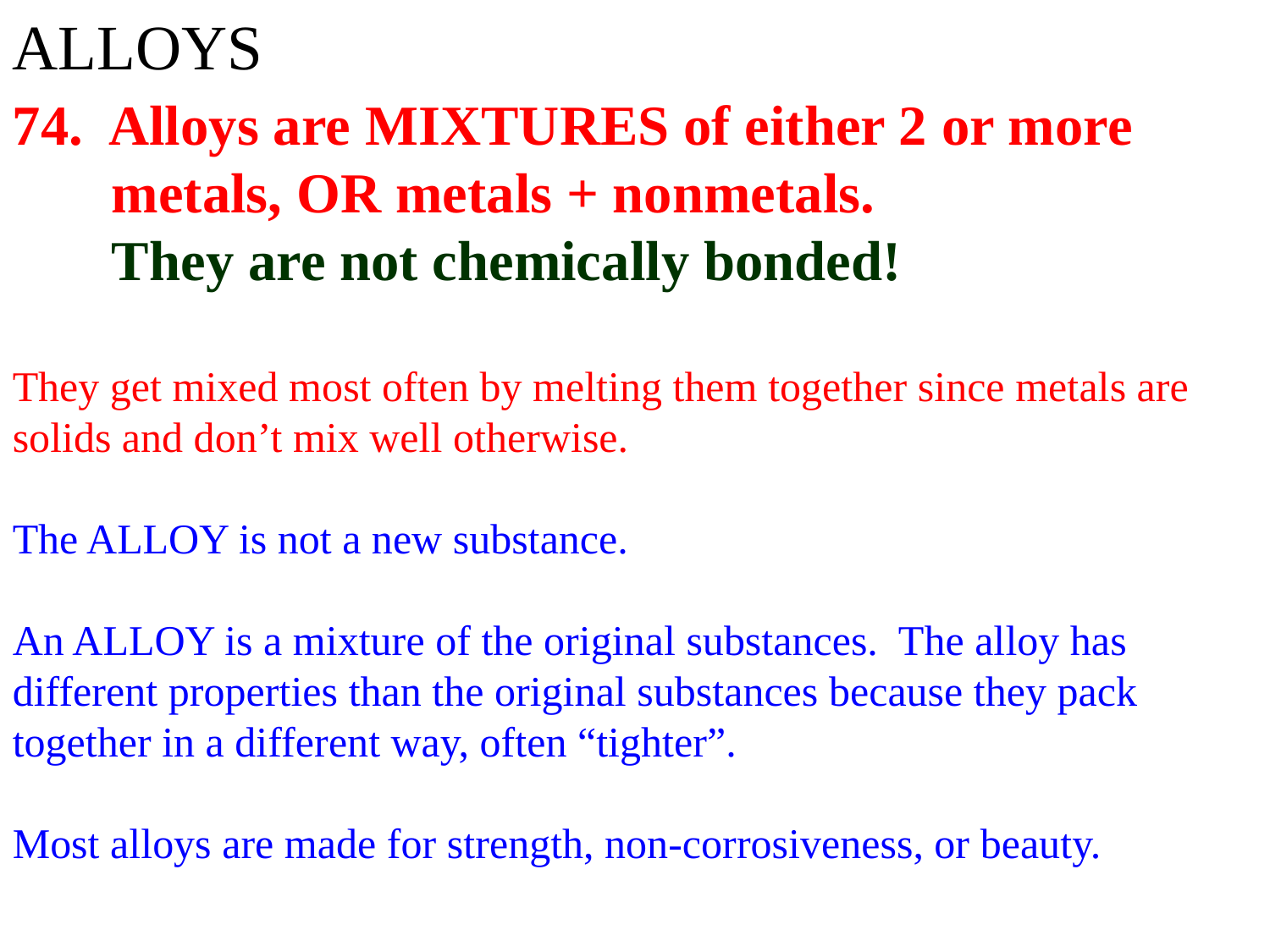

ALLOYS

74.  Alloys are MIXTURES of either 2 or more
       metals, OR metals + nonmetals.
       They are not chemically bonded!

They get mixed most often by melting them together since metals are solids and don’t mix well otherwise.

The ALLOY is not a new substance.

An ALLOY is a mixture of the original substances.  The alloy has different properties than the original substances because they pack together in a different way, often “tighter”.

Most alloys are made for strength, non-corrosiveness, or beauty.